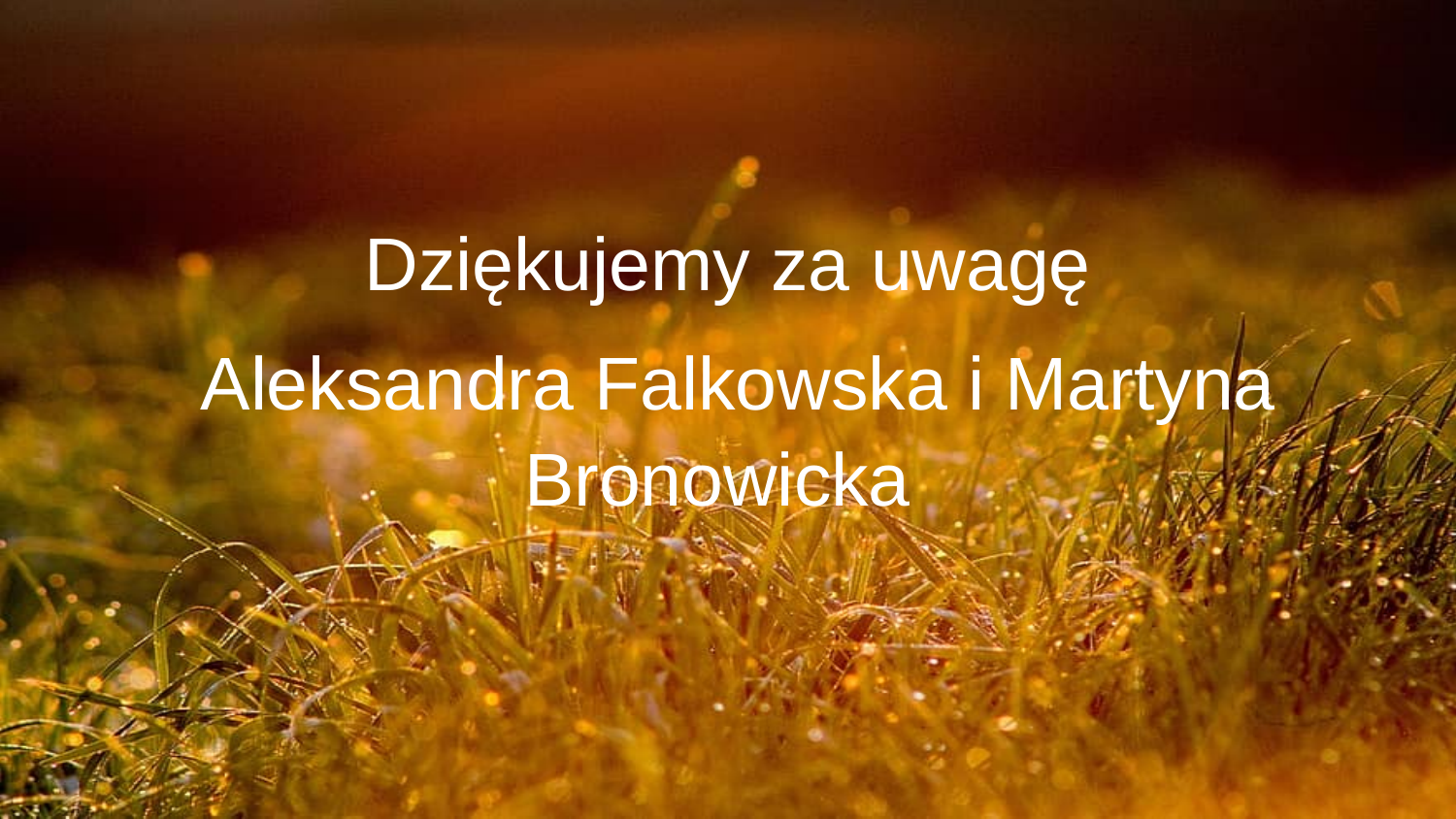

Dziękujemy za uwagę
 Aleksandra Falkowska i Martyna Bronowicka